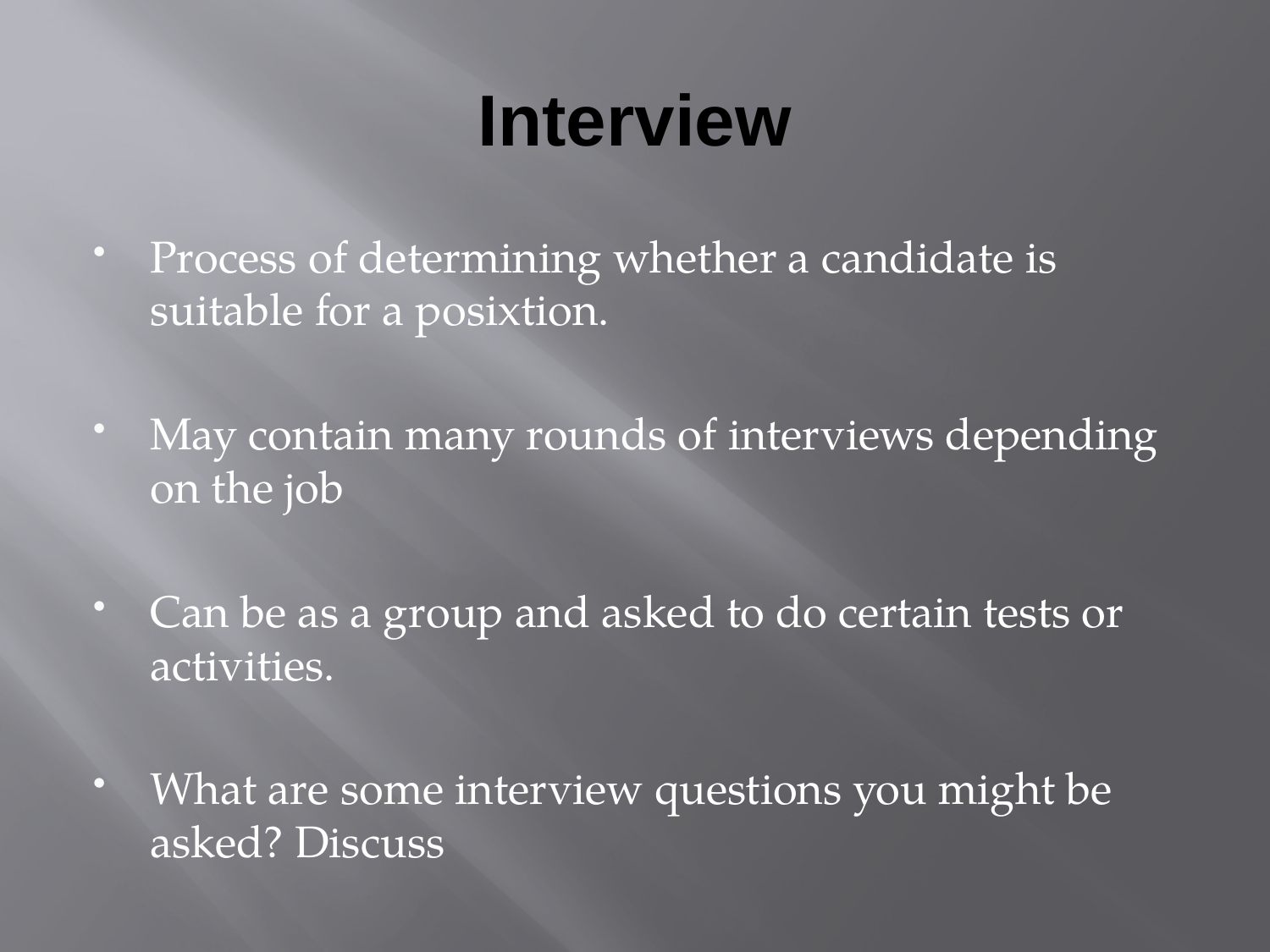

# Interview
Process of determining whether a candidate is suitable for a posixtion.

May contain many rounds of interviews depending on the job

Can be as a group and asked to do certain tests or activities.

What are some interview questions you might be asked? Discuss